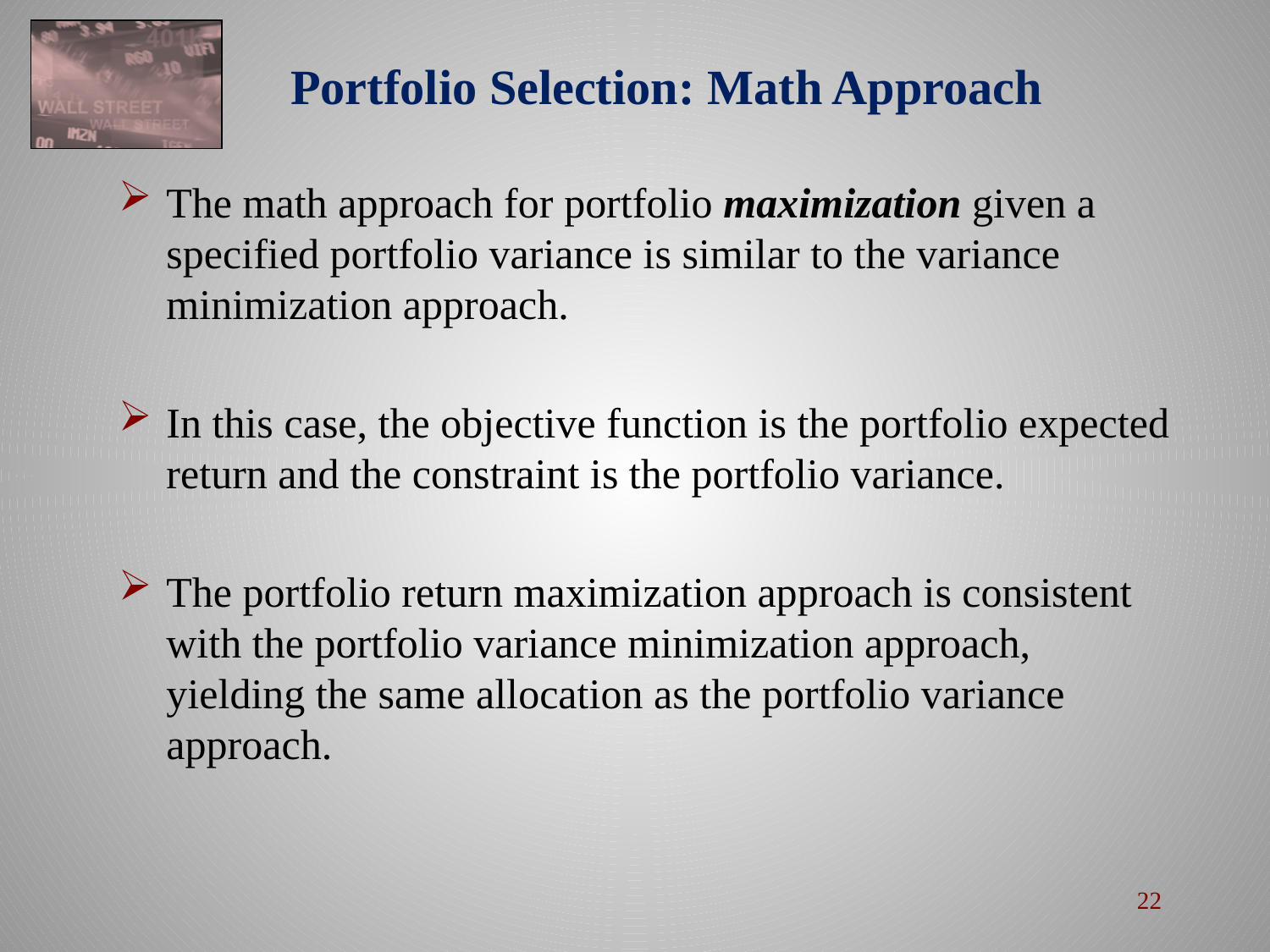

# Portfolio Selection: Math Approach
The math approach for portfolio maximization given a specified portfolio variance is similar to the variance minimization approach.

In this case, the objective function is the portfolio expected return and the constraint is the portfolio variance.

The portfolio return maximization approach is consistent with the portfolio variance minimization approach, yielding the same allocation as the portfolio variance approach.

22